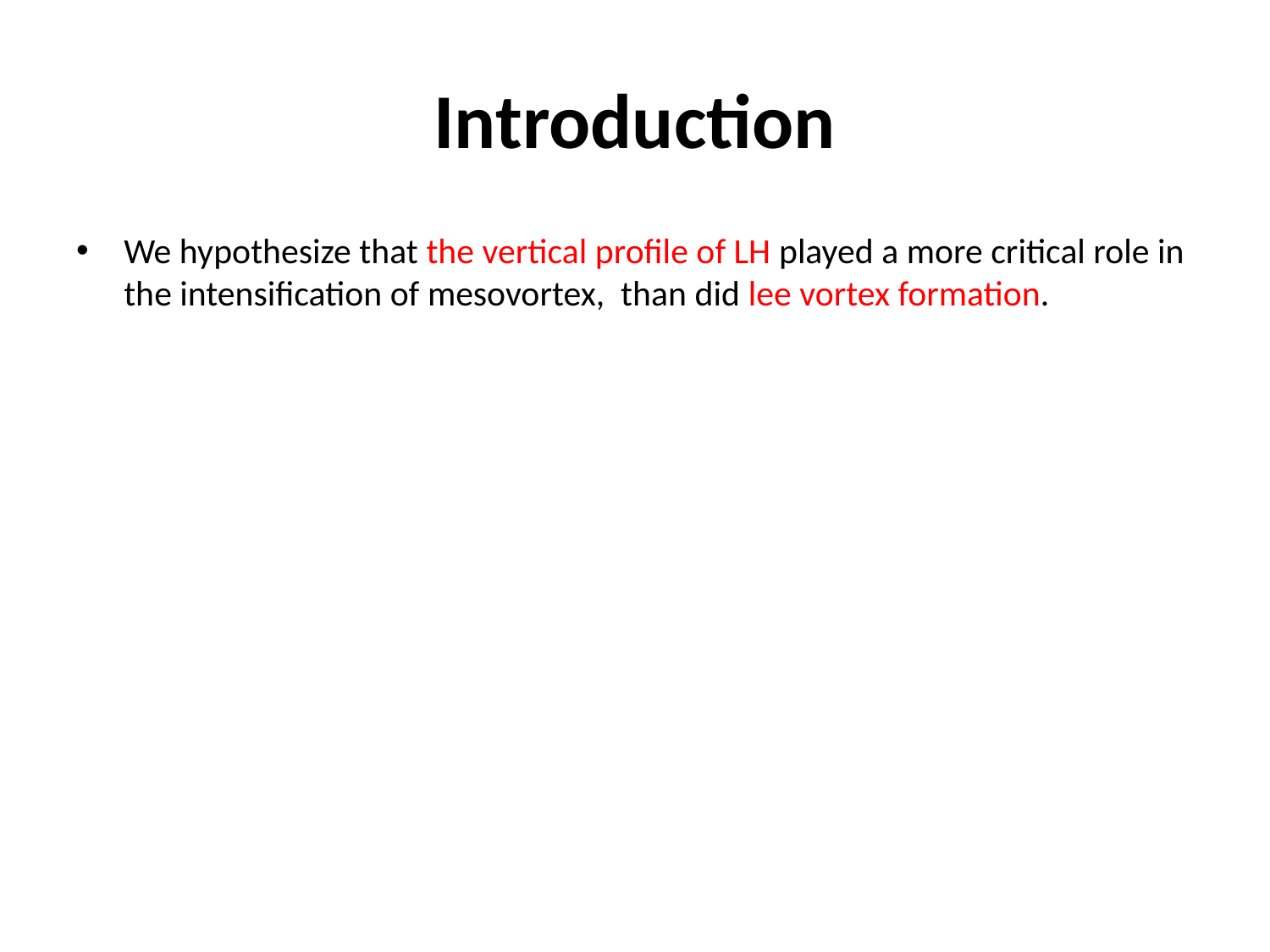

# Introduction
We hypothesize that the vertical profile of LH played a more critical role in the intensification of mesovortex,  than did lee vortex formation.